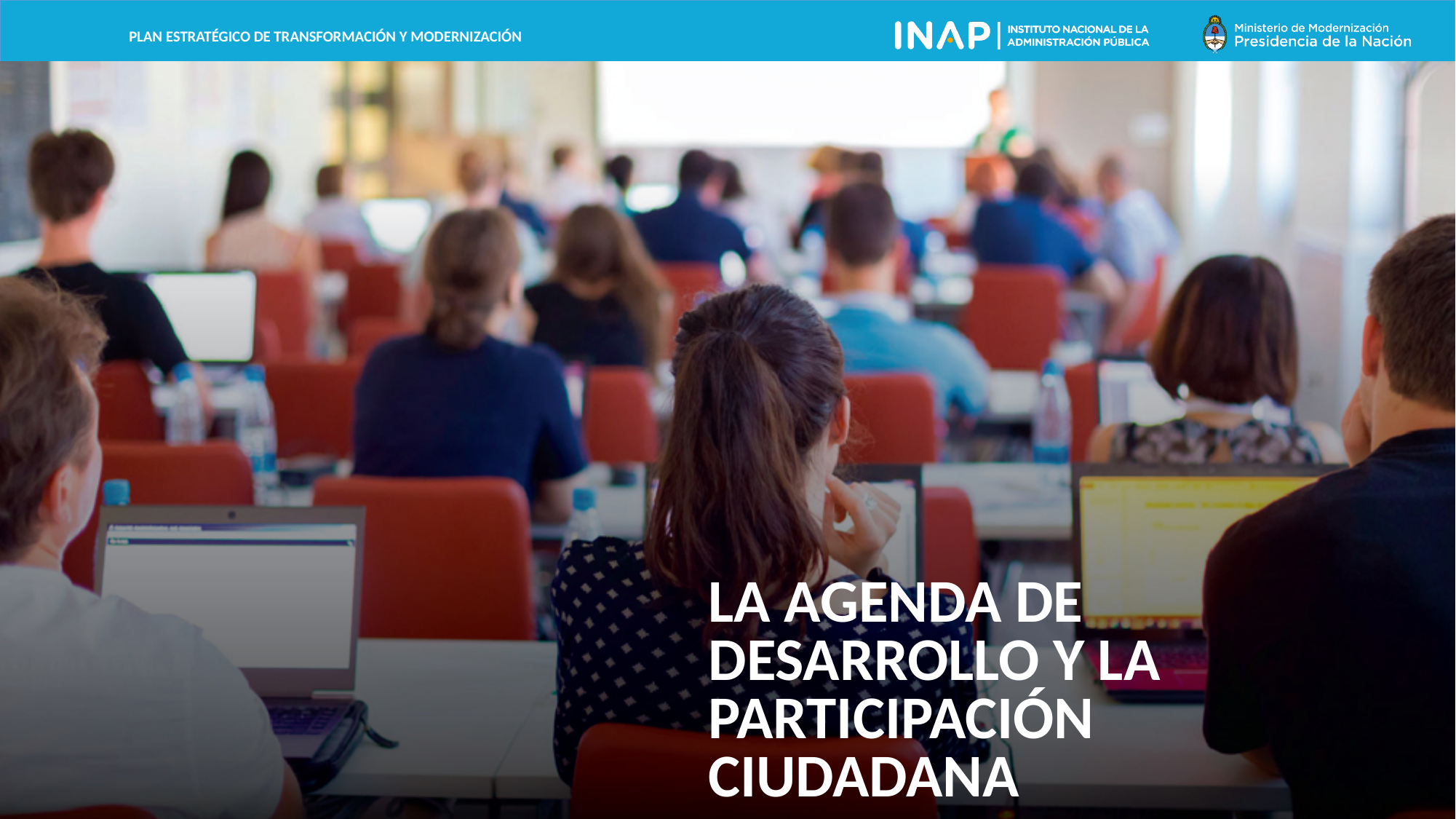

LA AGENDA DE DESARROLLO Y LA PARTICIPACIÓN CIUDADANA